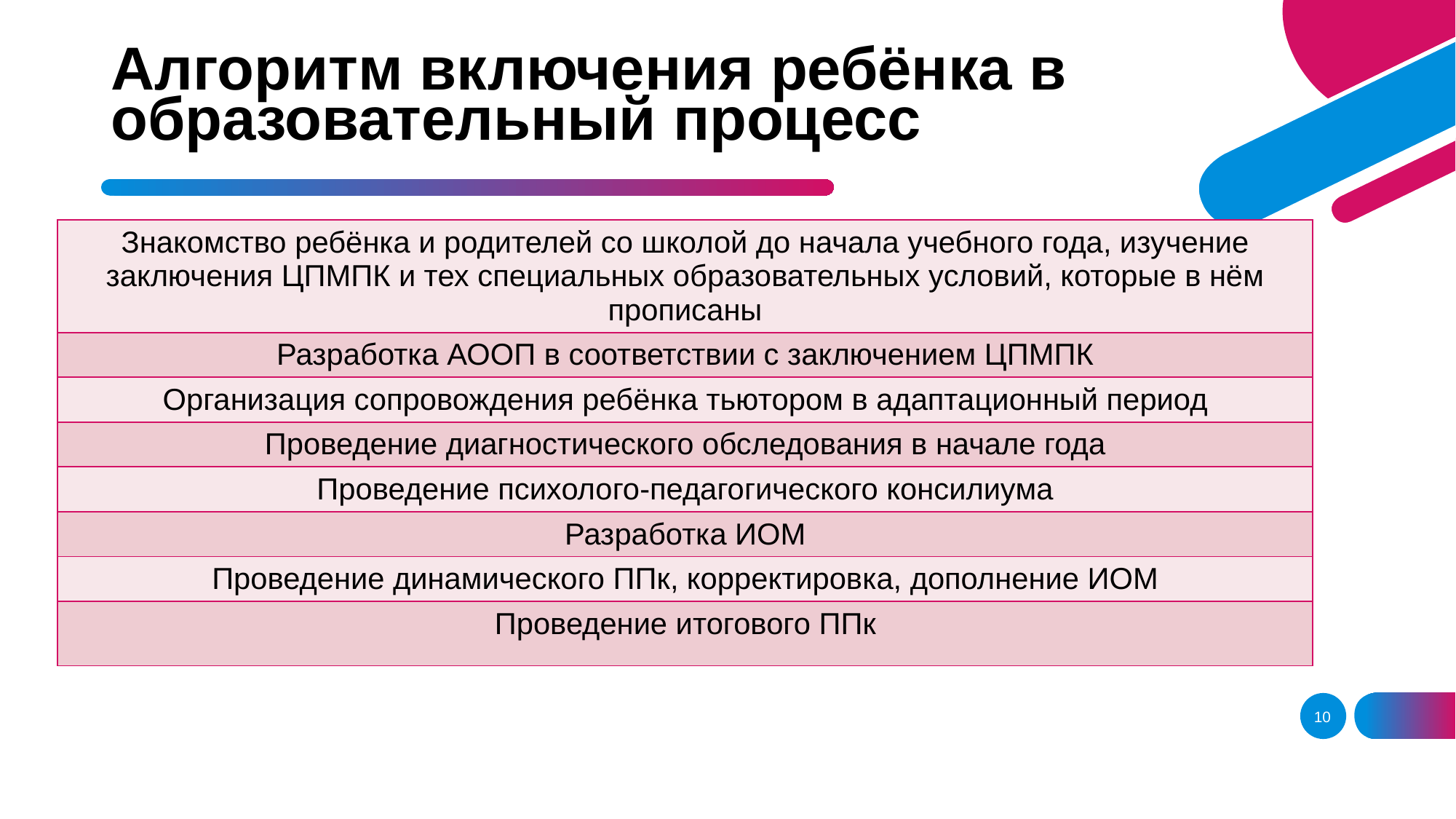

# Алгоритм включения ребёнка в образовательный процесс
| Знакомство ребёнка и родителей со школой до начала учебного года, изучение заключения ЦПМПК и тех специальных образовательных условий, которые в нём прописаны |
| --- |
| Разработка АООП в соответствии с заключением ЦПМПК |
| Организация сопровождения ребёнка тьютором в адаптационный период |
| Проведение диагностического обследования в начале года |
| Проведение психолого-педагогического консилиума |
| Разработка ИОМ |
| Проведение динамического ППк, корректировка, дополнение ИОМ |
| Проведение итогового ППк |
10